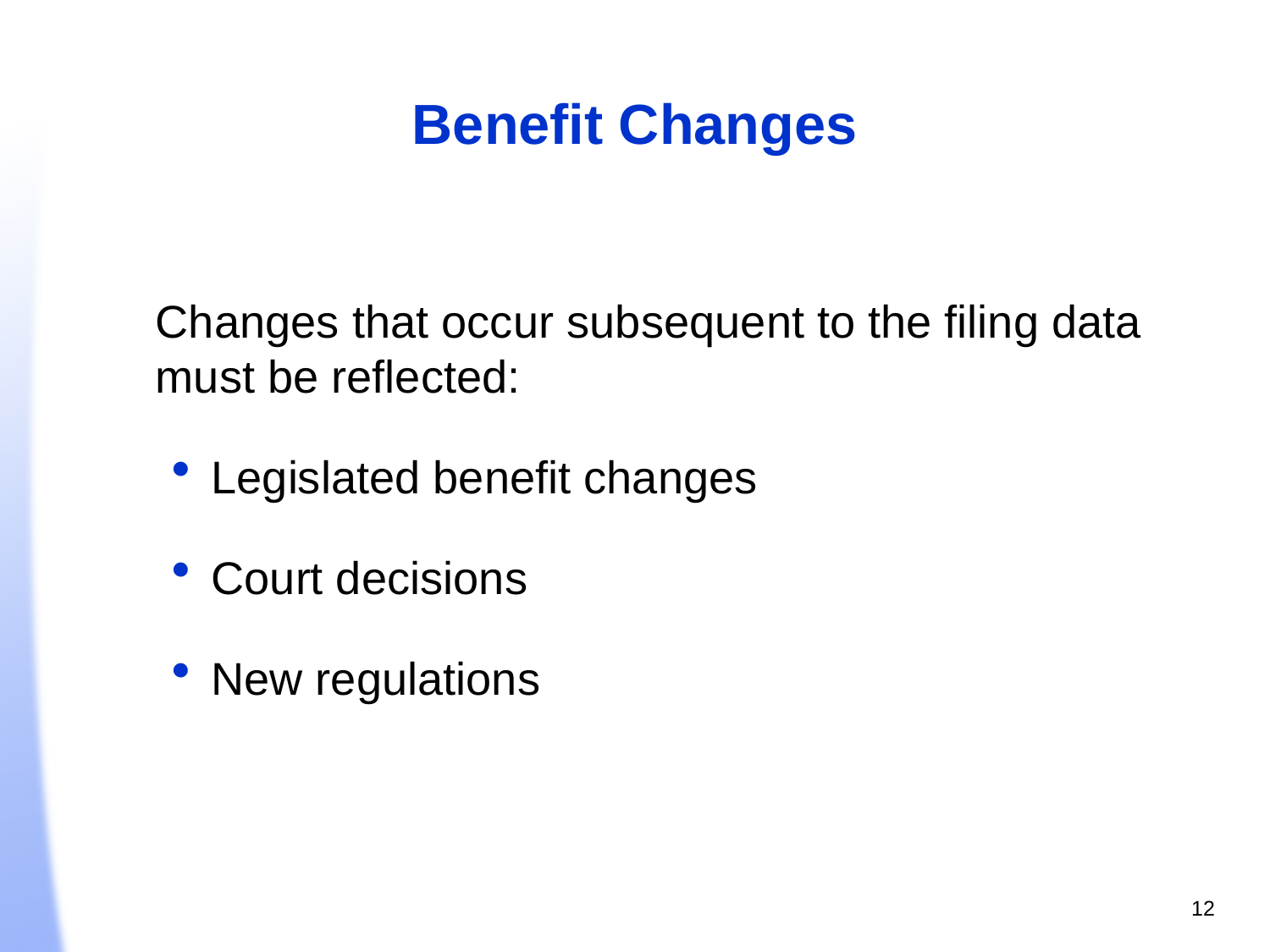

# Benefit Changes
 	Changes that occur subsequent to the filing data must be reflected:
Legislated benefit changes
Court decisions
New regulations

12